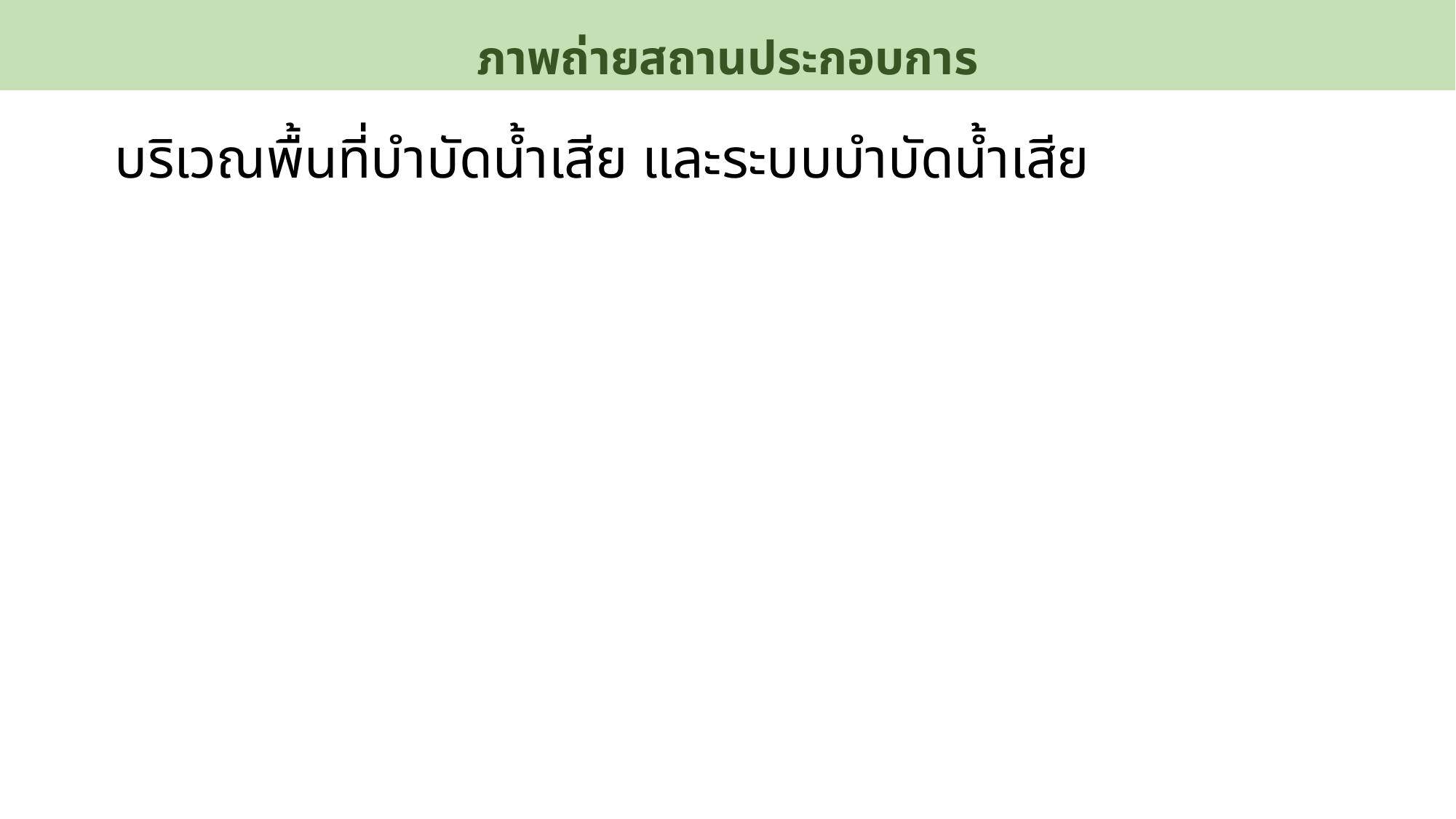

# ภาพถ่ายสถานประกอบการ
บริเวณพื้นที่บำบัดน้ำเสีย และระบบบำบัดน้ำเสีย